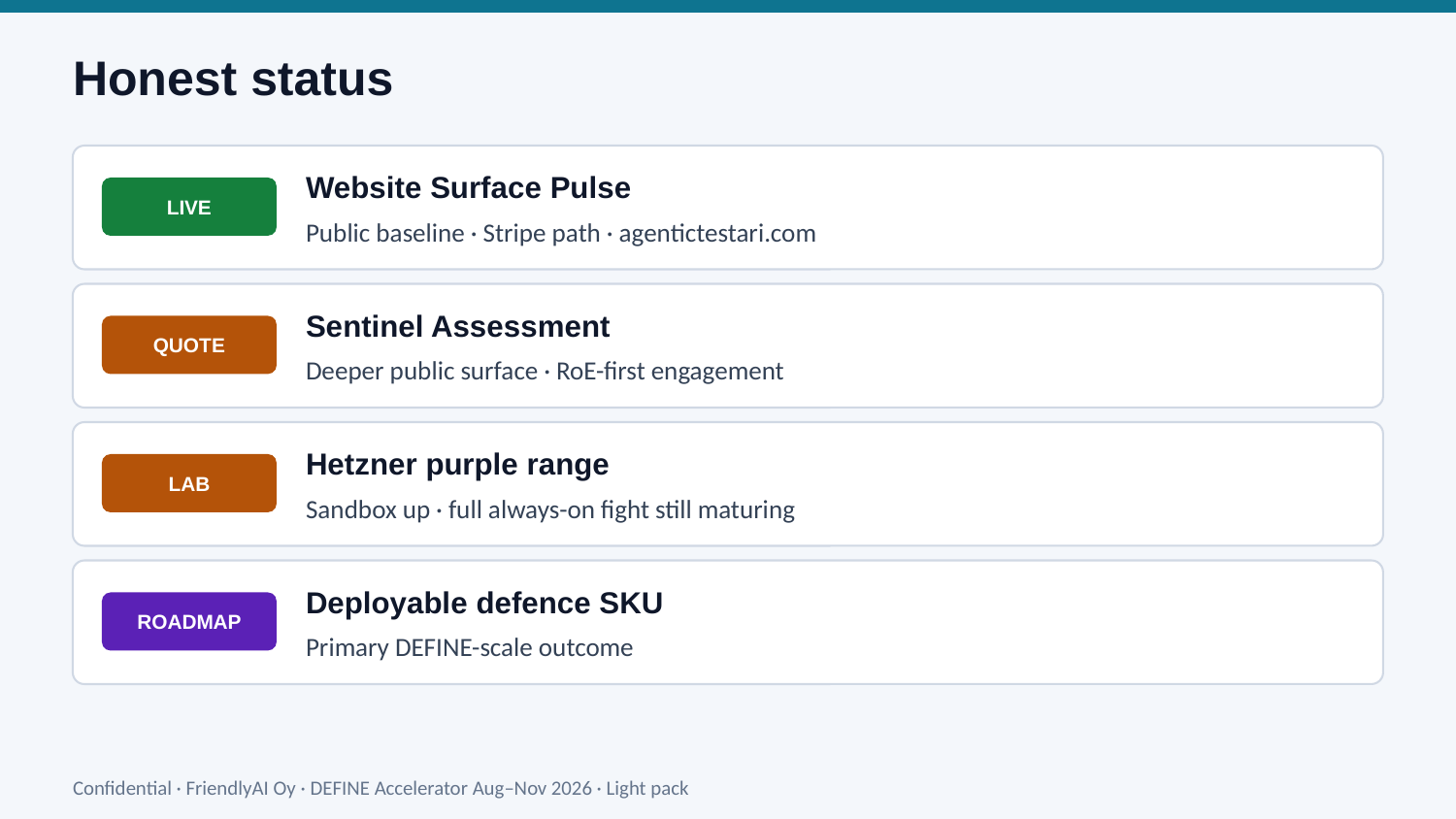

Honest status

Website Surface Pulse

LIVE
Public baseline · Stripe path · agentictestari.com

Sentinel Assessment

QUOTE
Deeper public surface · RoE-first engagement

Hetzner purple range

LAB
Sandbox up · full always-on fight still maturing

Deployable defence SKU

ROADMAP
Primary DEFINE-scale outcome
Confidential · FriendlyAI Oy · DEFINE Accelerator Aug–Nov 2026 · Light pack